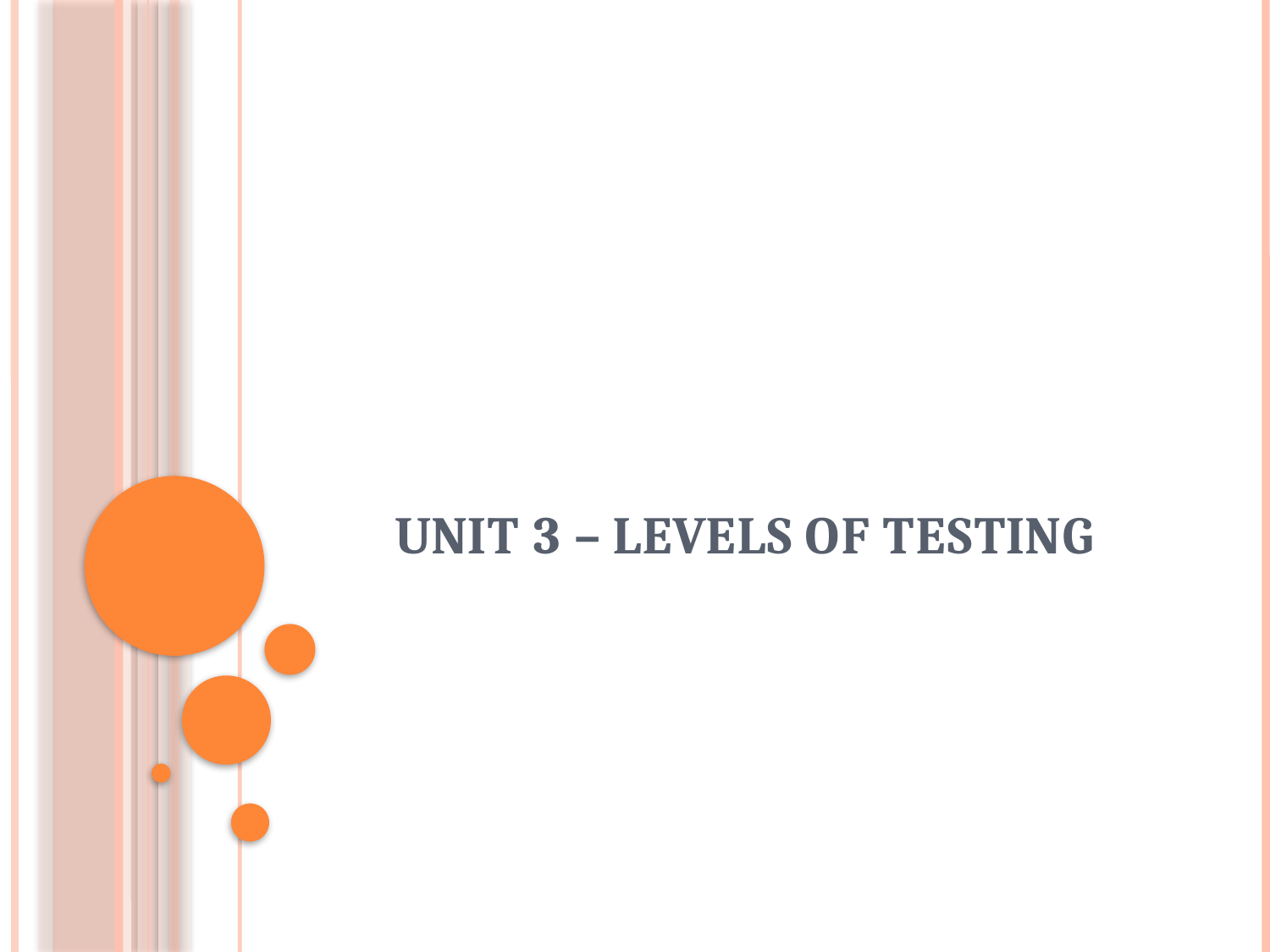

# Unit 3 – Levels of testing